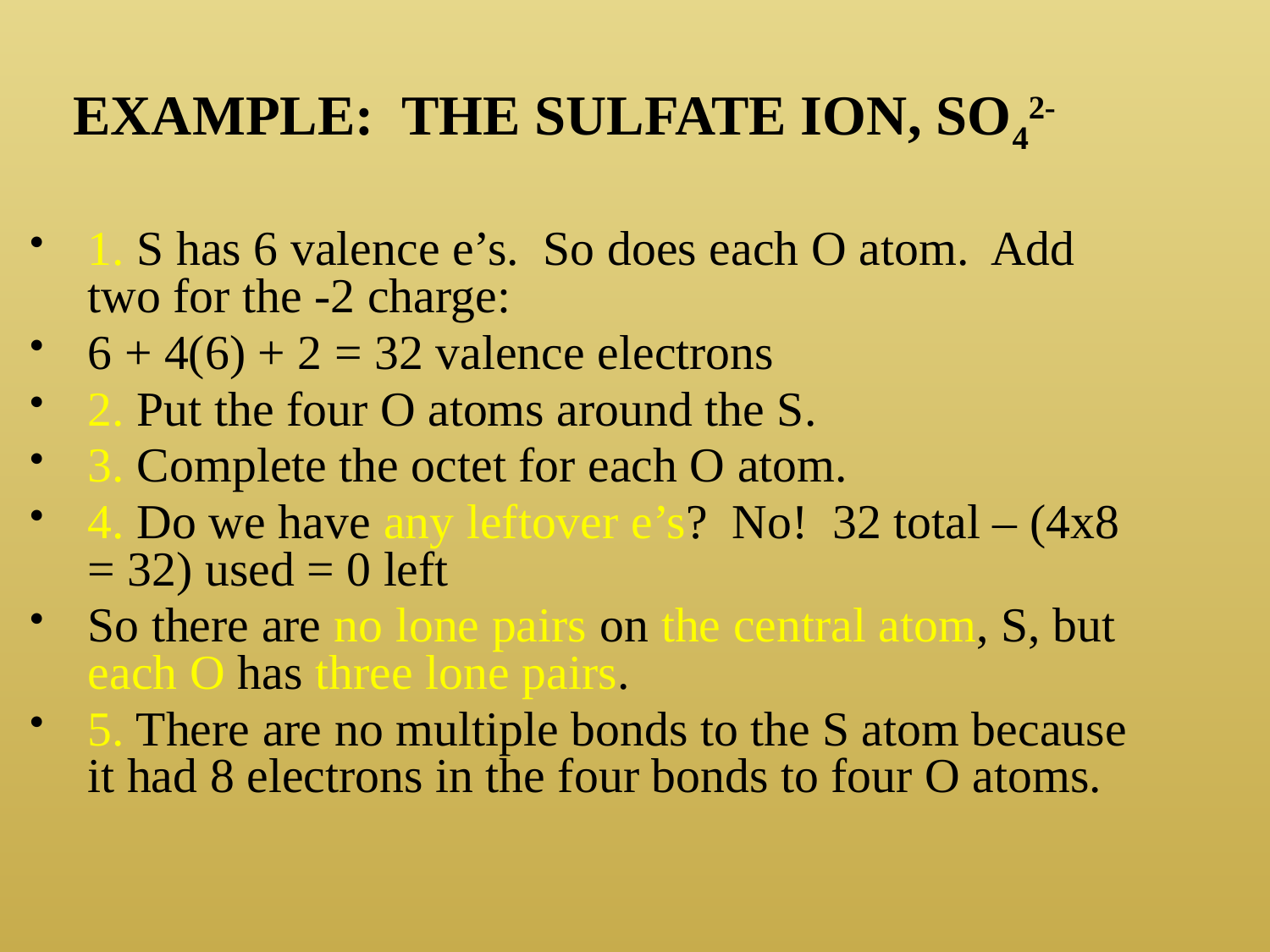

EXAMPLE:  THE SULFATE ION, SO42-
1. S has 6 valence e’s.  So does each O atom.  Add two for the -2 charge:
6 + 4(6) + 2 = 32 valence electrons
2. Put the four O atoms around the S.
3. Complete the octet for each O atom.
4. Do we have any leftover e’s?  No!  32 total – (4x8 = 32) used = 0 left
So there are no lone pairs on the central atom, S, but each O has three lone pairs.
5. There are no multiple bonds to the S atom because it had 8 electrons in the four bonds to four O atoms.